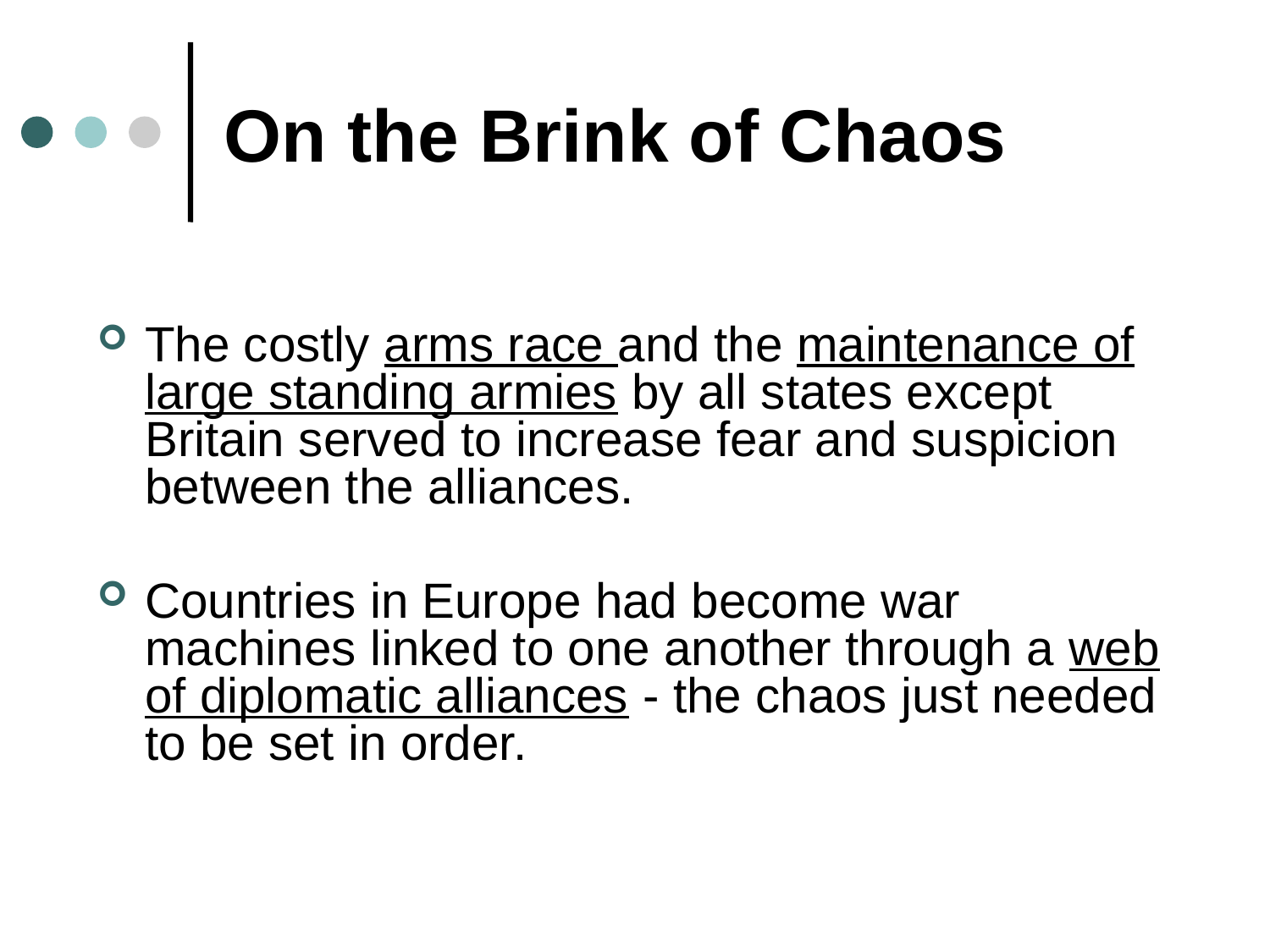

# On the Brink of Chaos
The costly arms race and the maintenance of large standing armies by all states except Britain served to increase fear and suspicion between the alliances.

Countries in Europe had become war machines linked to one another through a web of diplomatic alliances - the chaos just needed to be set in order.